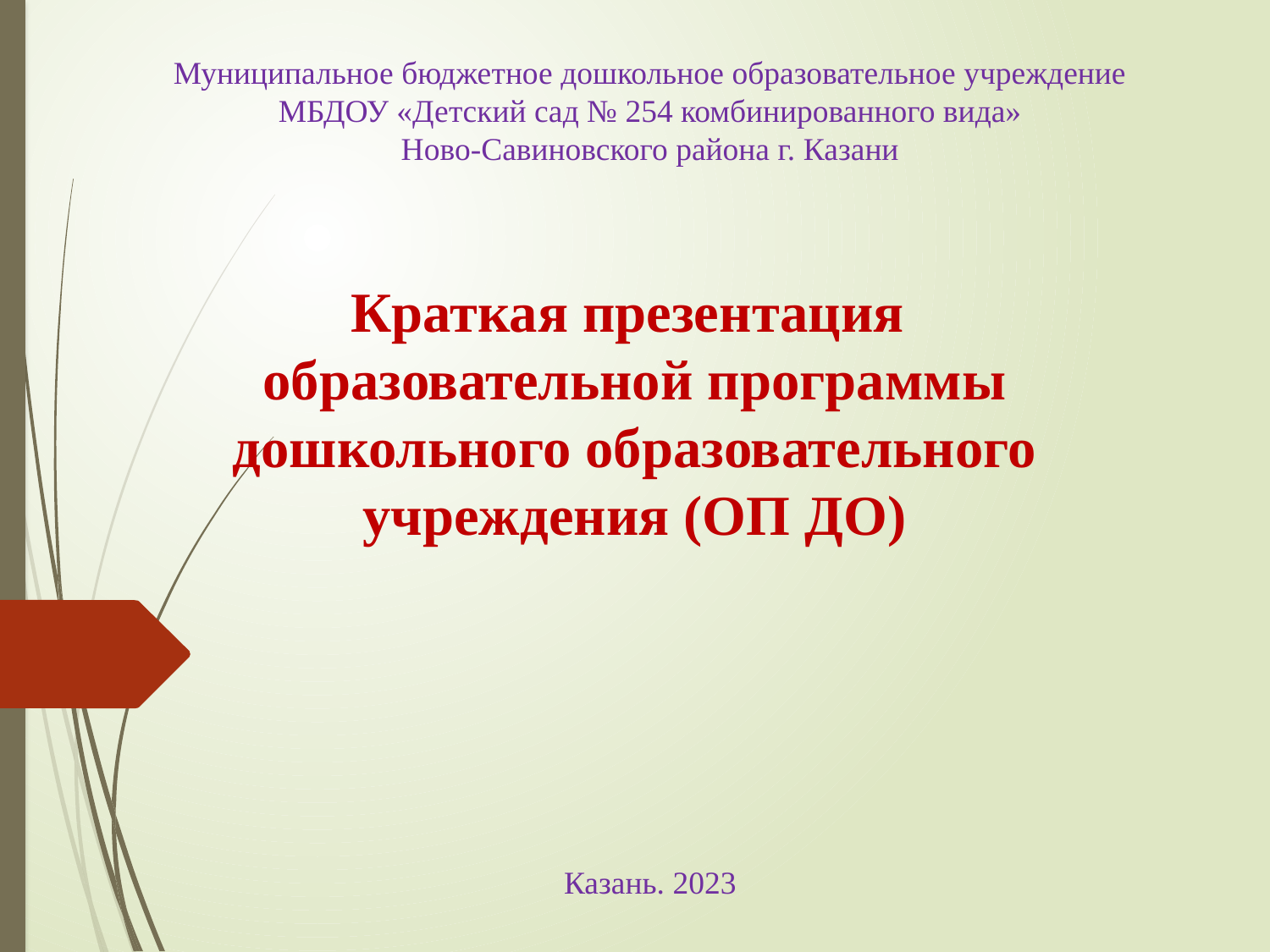

Муниципальное бюджетное дошкольное образовательное учреждение
МБДОУ «Детский сад № 254 комбинированного вида»
Ново-Савиновского района г. Казани
# Краткая презентация образовательной программы дошкольного образовательного учреждения (ОП ДО)
Казань. 2023